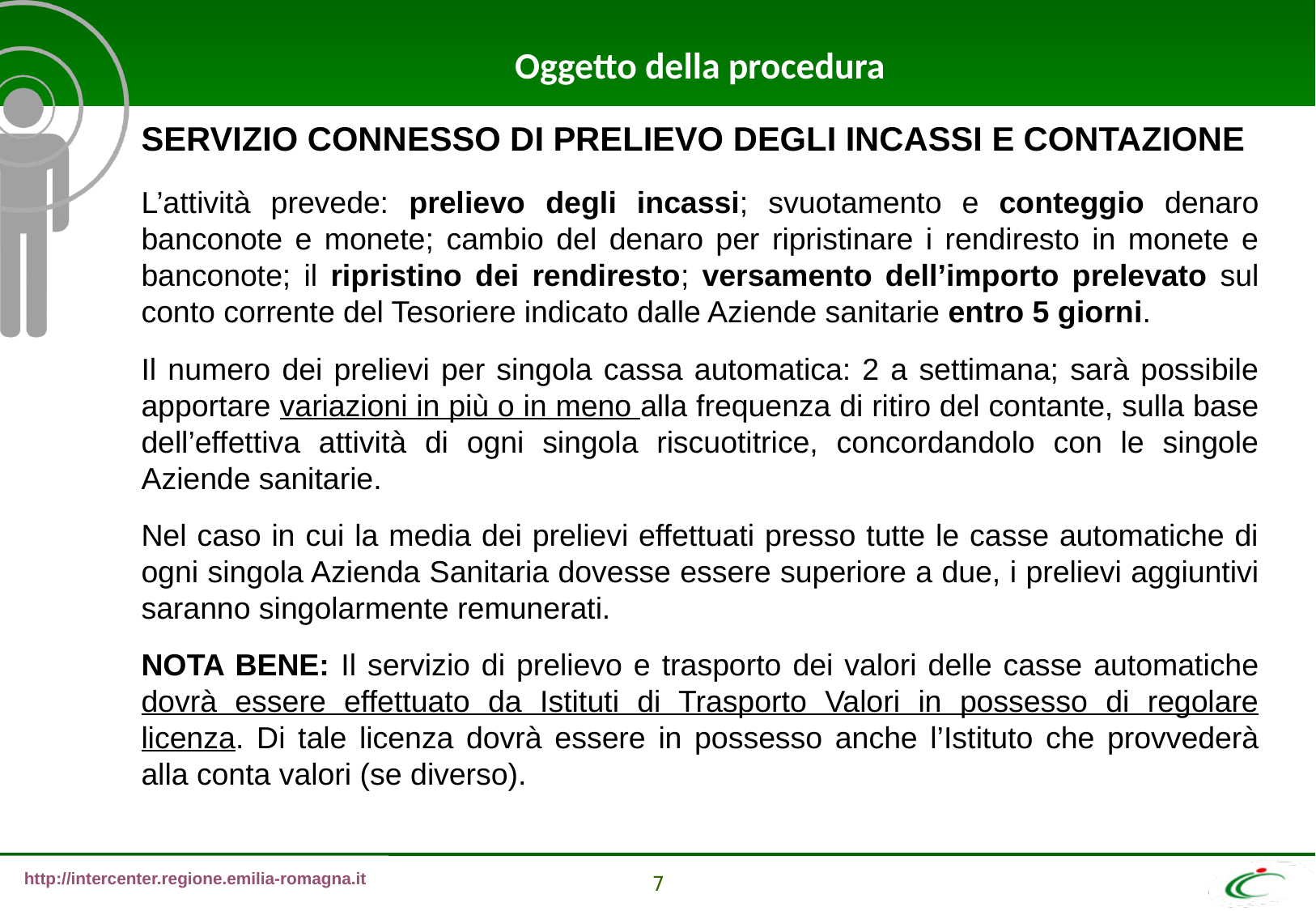

Oggetto della procedura
SERVIZIO CONNESSO DI PRELIEVO DEGLI INCASSI E CONTAZIONE
L’attività prevede: prelievo degli incassi; svuotamento e conteggio denaro banconote e monete; cambio del denaro per ripristinare i rendiresto in monete e banconote; il ripristino dei rendiresto; versamento dell’importo prelevato sul conto corrente del Tesoriere indicato dalle Aziende sanitarie entro 5 giorni.
Il numero dei prelievi per singola cassa automatica: 2 a settimana; sarà possibile apportare variazioni in più o in meno alla frequenza di ritiro del contante, sulla base dell’effettiva attività di ogni singola riscuotitrice, concordandolo con le singole Aziende sanitarie.
Nel caso in cui la media dei prelievi effettuati presso tutte le casse automatiche di ogni singola Azienda Sanitaria dovesse essere superiore a due, i prelievi aggiuntivi saranno singolarmente remunerati.
NOTA BENE: Il servizio di prelievo e trasporto dei valori delle casse automatiche dovrà essere effettuato da Istituti di Trasporto Valori in possesso di regolare licenza. Di tale licenza dovrà essere in possesso anche l’Istituto che provvederà alla conta valori (se diverso).

7